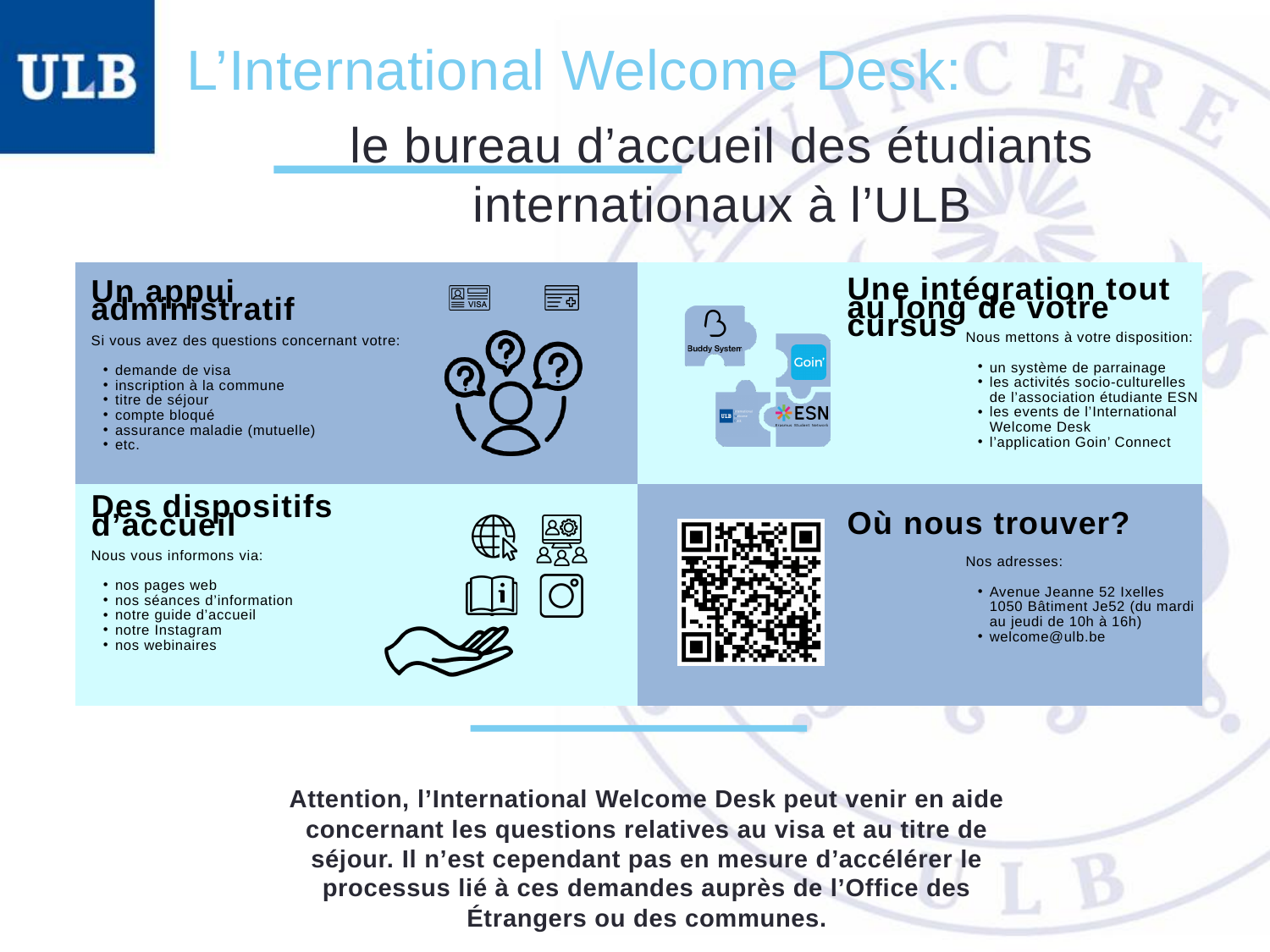

L’International Welcome Desk:
le bureau d’accueil des étudiants internationaux à l’ULB

|  |  |
| --- | --- |
|  |  |

Nous mettons à votre disposition:

un système de parrainage
les activités socio-culturelles de l’association étudiante ESN
les events de l’International Welcome Desk
l’application Goin’ Connect
Une intégration tout au long de votre cursus

Si vous avez des questions concernant votre:

demande de visa
inscription à la commune
titre de séjour
compte bloqué
assurance maladie (mutuelle)
etc.
Un appui administratif

Des dispositifs d’accueil

Nous vous informons via:

nos pages web
nos séances d’information
notre guide d’accueil
notre Instagram
nos webinaires

Où nous trouver?

Nos adresses:

Avenue Jeanne 52 Ixelles 1050 Bâtiment Je52 (du mardi au jeudi de 10h à 16h)
welcome@ulb.be

Attention, l’International Welcome Desk peut venir en aide concernant les questions relatives au visa et au titre de séjour. Il n’est cependant pas en mesure d’accélérer le processus lié à ces demandes auprès de l’Office des Étrangers ou des communes.